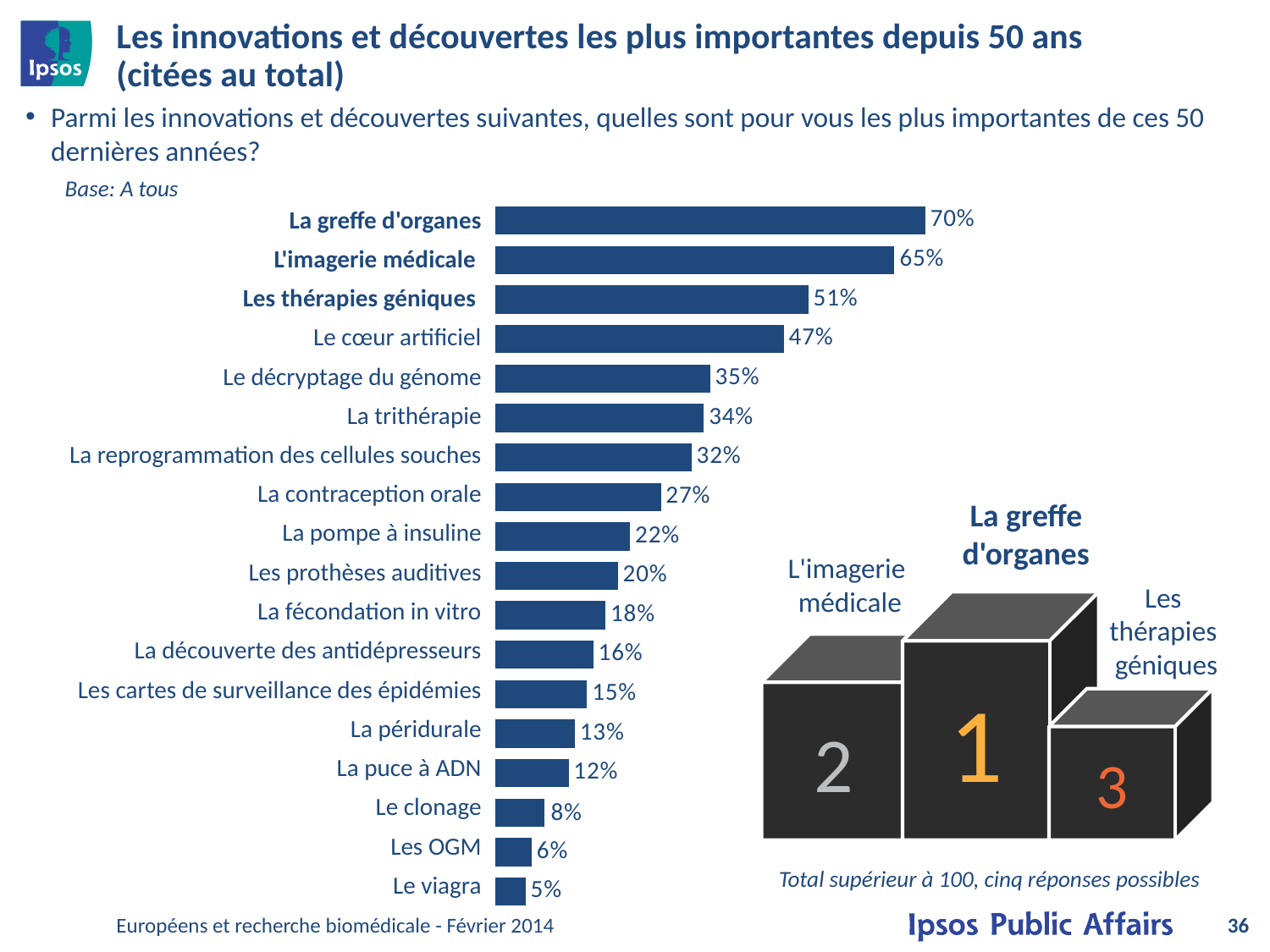

# Les innovations et découvertes les plus importantes depuis 50 ans (citées au total)
Parmi les innovations et découvertes suivantes, quelles sont pour vous les plus importantes de ces 50 dernières années?

### Chart

| Category | Colonne2 |
|---|---|
| La greffe d'organes | 70.0 |
| L'imagerie médicale | 65.0 |
| Les thérapies géniques | 51.0 |
| Le coeur artificiel | 47.0 |
| Le décryptage du génôme | 35.0 |
| La trithérapie | 34.0 |
| La reprogrammation des cellules souches | 32.0 |
| La contraception orale | 27.0 |
| La pompe à insuline | 22.0 |
| Les prothèses auditives | 20.0 |
| La fécondation in vitro | 18.0 |
| La découverte des antidépresseurs | 16.0 |
| Les cartes de surveillance des épidémies | 15.0 |
| La péridurale | 13.0 |
| La puce à ADN | 12.0 |
| Le clonage | 8.0 |
| Les OGM | 6.0 |
| Le viagra | 5.0 |
Base: A tous
| La greffe d'organes |
| --- |
| L'imagerie médicale |
| Les thérapies géniques |
| Le cœur artificiel |
| Le décryptage du génome |
| La trithérapie |
| La reprogrammation des cellules souches |
| La contraception orale |
| La pompe à insuline |
| Les prothèses auditives |
| La fécondation in vitro |
| La découverte des antidépresseurs |
| Les cartes de surveillance des épidémies |
| La péridurale |
| La puce à ADN |
| Le clonage |
| Les OGM |
| Le viagra |
La greffe
d'organes
L'imagerie
médicale
Les
thérapies
géniques
1
2
3
Total supérieur à 100, cinq réponses possibles
Européens et recherche biomédicale - Février 2014
36